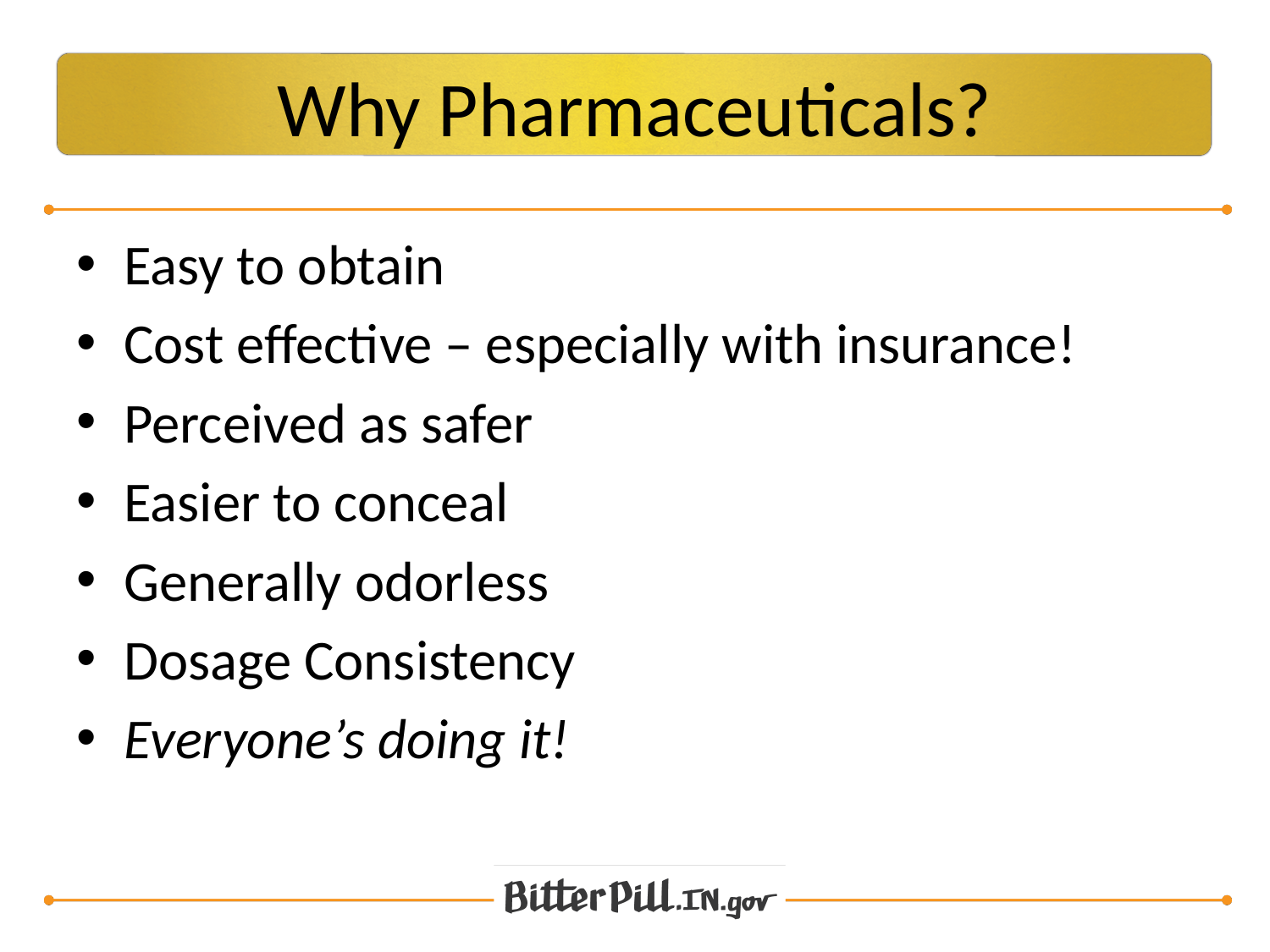

# Why Pharmaceuticals?
Easy to obtain
Cost effective – especially with insurance!
Perceived as safer
Easier to conceal
Generally odorless
Dosage Consistency
Everyone’s doing it!